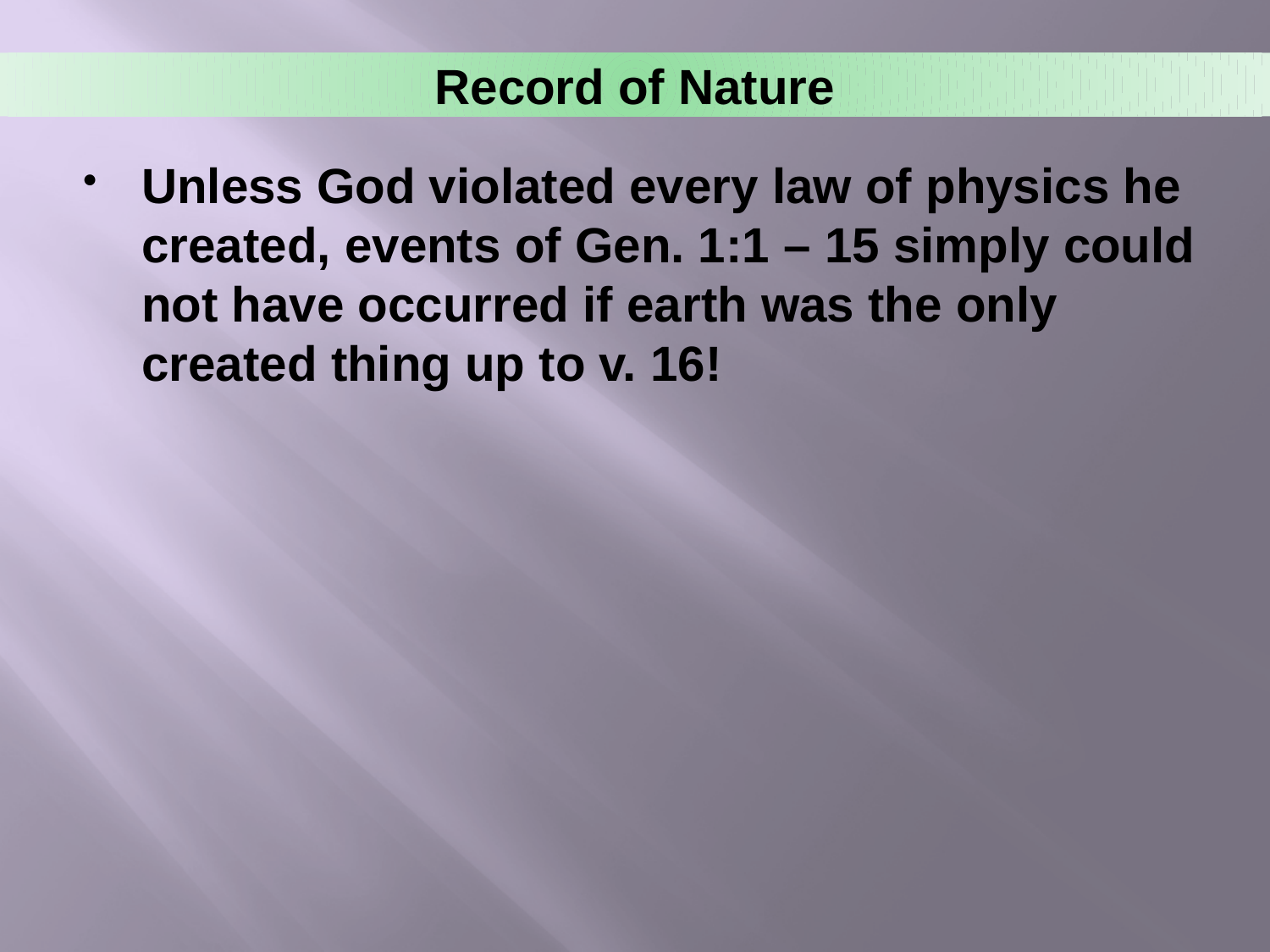

Record of Nature
Unless God violated every law of physics he created, events of Gen. 1:1 – 15 simply could not have occurred if earth was the only created thing up to v. 16!